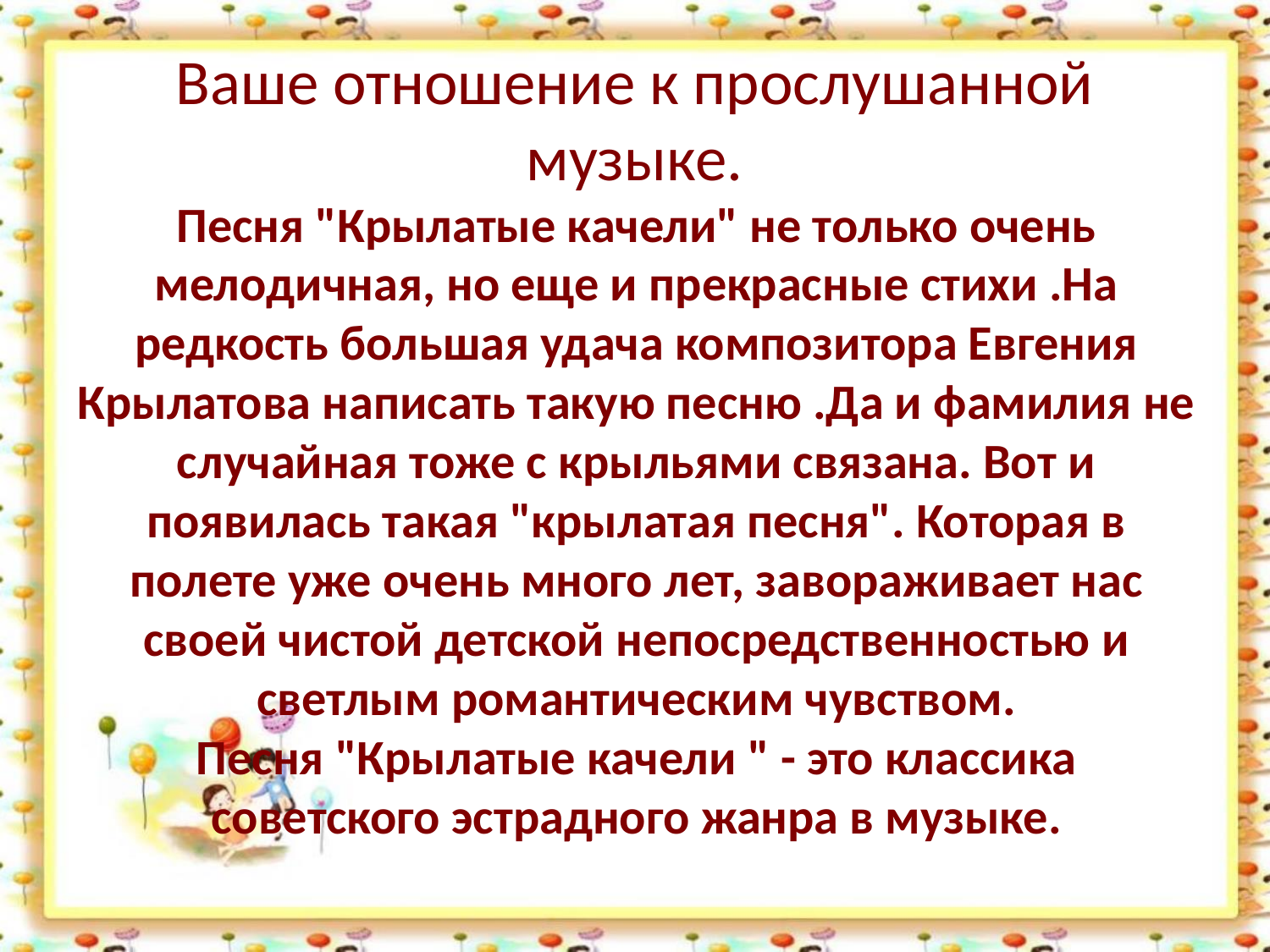

# Ваше отношение к прослушанной музыке.
Песня "Крылатые качели" не только очень мелодичная, но еще и прекрасные стихи .На редкость большая удача композитора Евгения Крылатова написать такую песню .Да и фамилия не случайная тоже с крыльями связана. Вот и появилась такая "крылатая песня". Которая в полете уже очень много лет, завораживает нас своей чистой детской непосредственностью и светлым романтическим чувством.
Песня "Крылатые качели " - это классика советского эстрадного жанра в музыке.